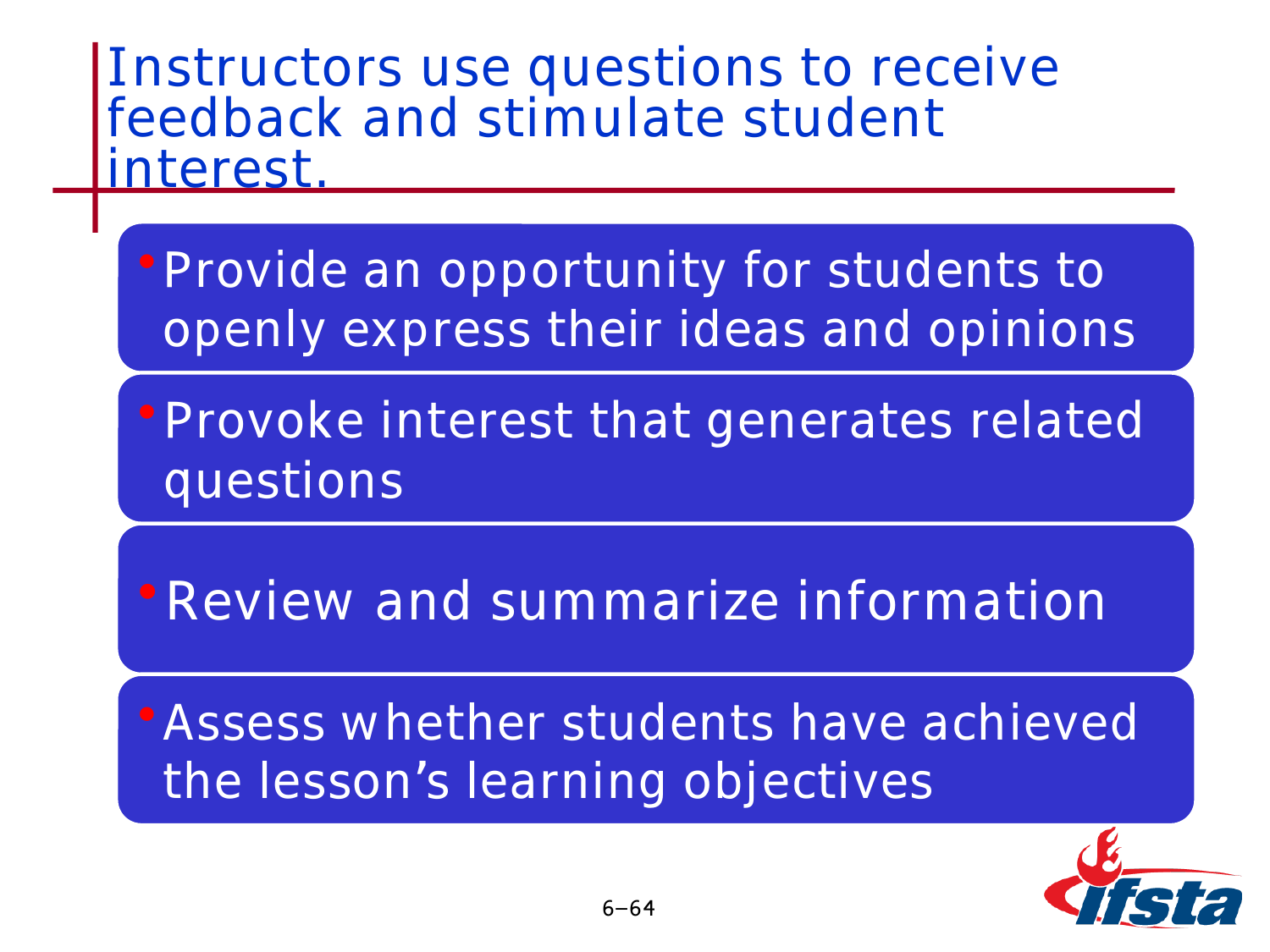

# Instructors use questions to receive feedback and stimulate student interest.
Provide an opportunity for students to openly express their ideas and opinions
Provoke interest that generates related questions
Review and summarize information
Assess whether students have achieved the lesson’s learning objectives
6–64